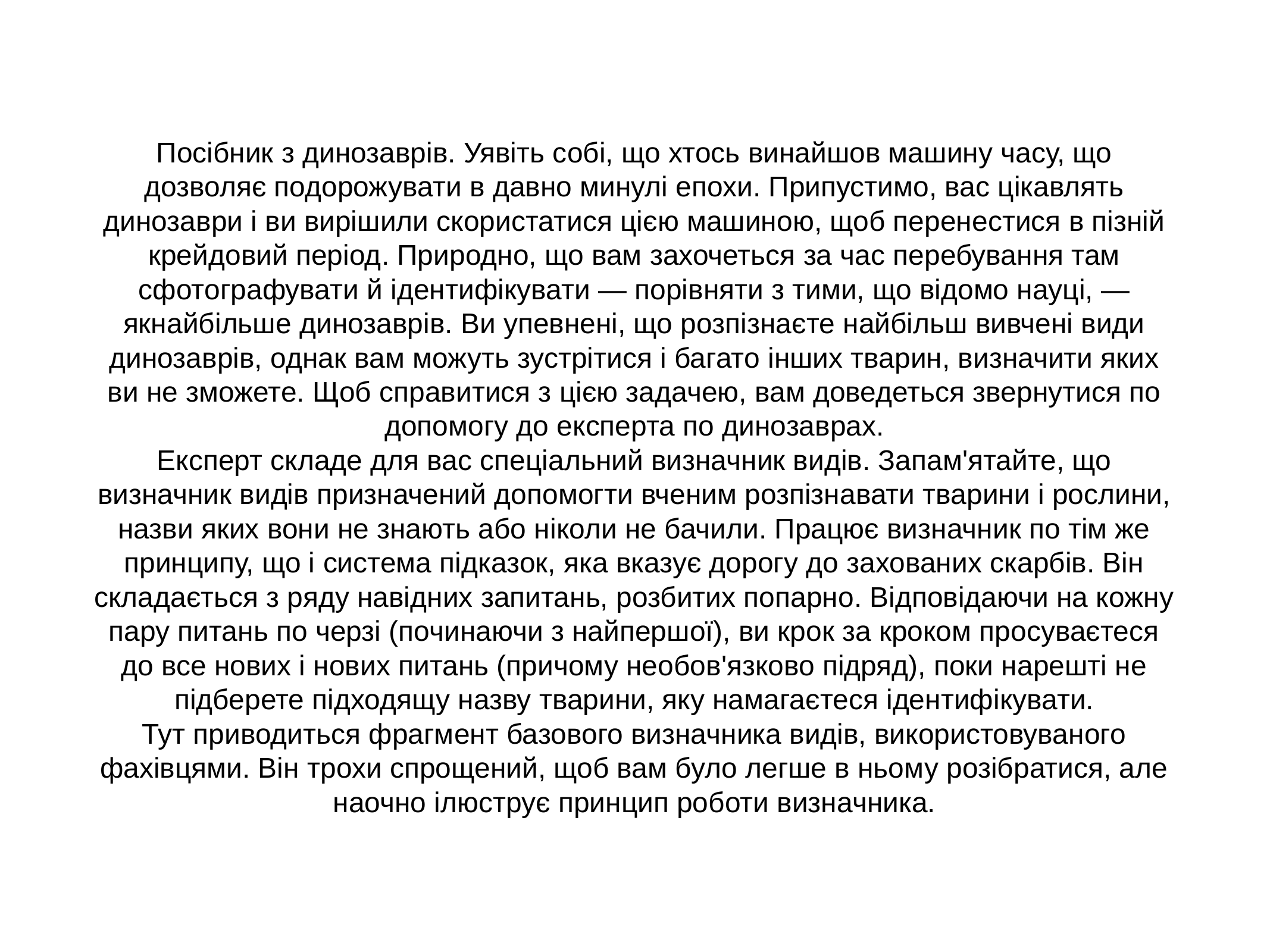

Посібник з динозаврів. Уявіть собі, що хтось винайшов машину часу, що дозволяє подорожувати в давно минулі епохи. Припустимо, вас цікавлять динозаври і ви вирішили скористатися цією машиною, щоб перенестися в пізній крейдовий період. Природно, що вам захочеться за час перебування там сфотографувати й ідентифікувати — порівняти з тими, що відомо науці, — якнайбільше динозаврів. Ви упевнені, що розпізнаєте найбільш вивчені види динозаврів, однак вам можуть зустрітися і багато інших тварин, визначити яких ви не зможете. Щоб справитися з цією задачею, вам доведеться звернутися по допомогу до експерта по динозаврах.
Експерт складе для вас спеціальний визначник видів. Запам'ятайте, що визначник видів призначений допомогти вченим розпізнавати тварини і рослини, назви яких вони не знають або ніколи не бачили. Працює визначник по тім же принципу, що і система підказок, яка вказує дорогу до захованих скарбів. Він складається з ряду навідних запитань, розбитих попарно. Відповідаючи на кожну пару питань по черзі (починаючи з найпершої), ви крок за кроком просуваєтеся до все нових і нових питань (причому необов'язково підряд), поки нарешті не підберете підходящу назву тварини, яку намагаєтеся ідентифікувати.
Тут приводиться фрагмент базового визначника видів, використовуваного фахівцями. Він трохи спрощений, щоб вам було легше в ньому розібратися, але наочно ілюструє принцип роботи визначника.